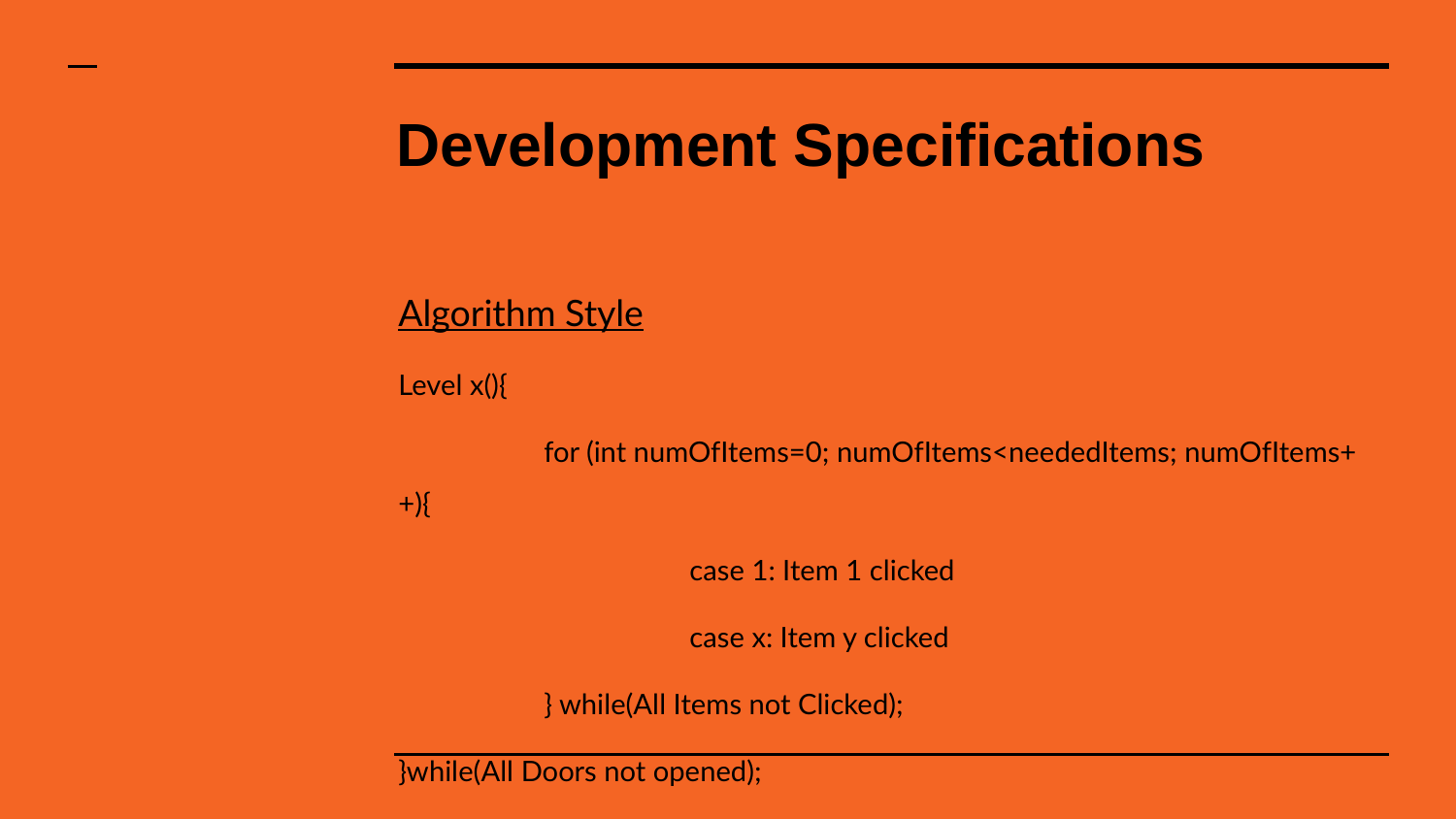

# Development Specifications
Algorithm Style
Level x(){
	for (int numOfItems=0; numOfItems<neededItems; numOfItems++){
		case 1: Item 1 clicked
		case x: Item y clicked
	} while(All Items not Clicked);
}while(All Doors not opened);